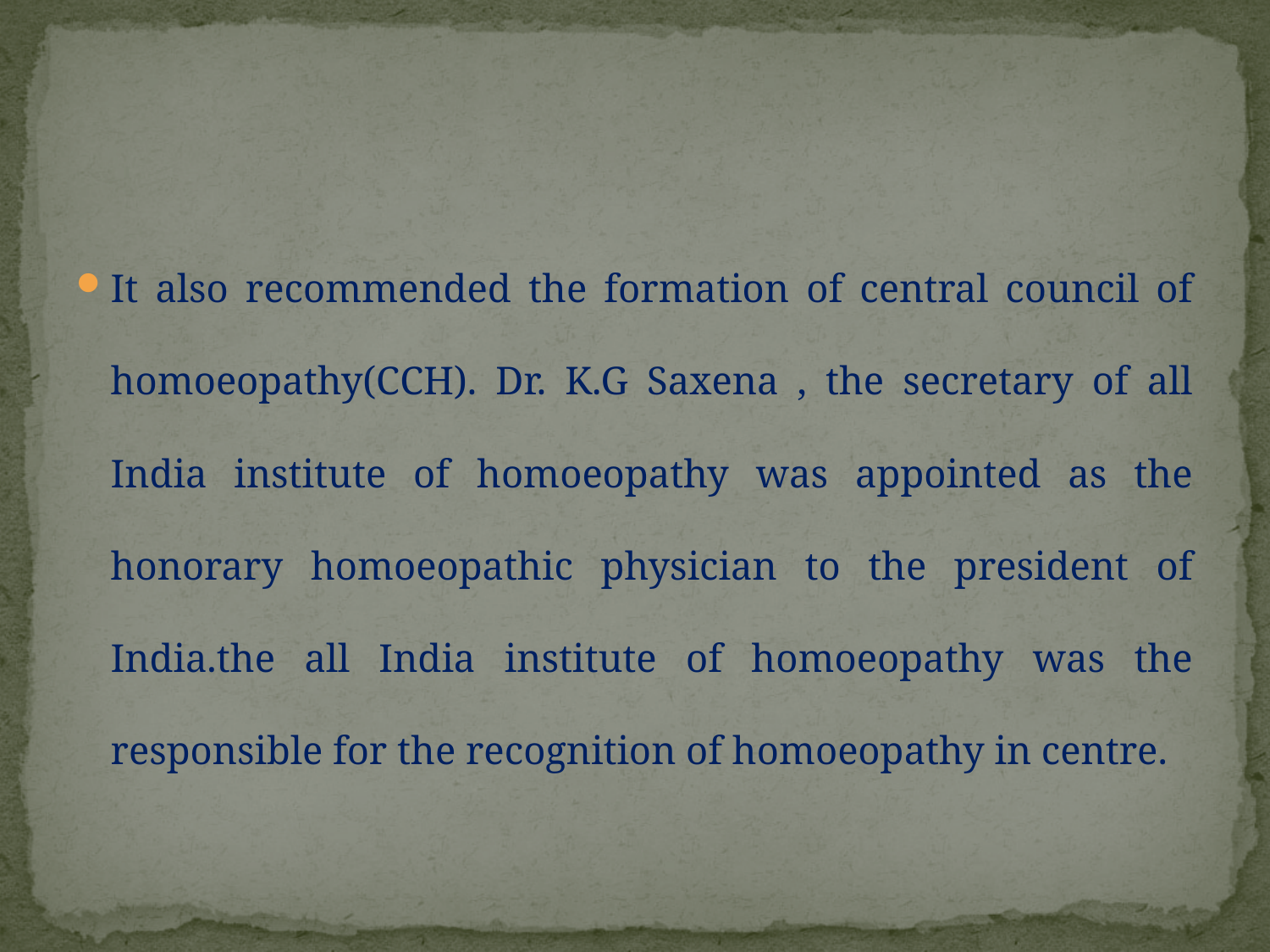

#
It also recommended the formation of central council of homoeopathy(CCH). Dr. K.G Saxena , the secretary of all India institute of homoeopathy was appointed as the honorary homoeopathic physician to the president of India.the all India institute of homoeopathy was the responsible for the recognition of homoeopathy in centre.